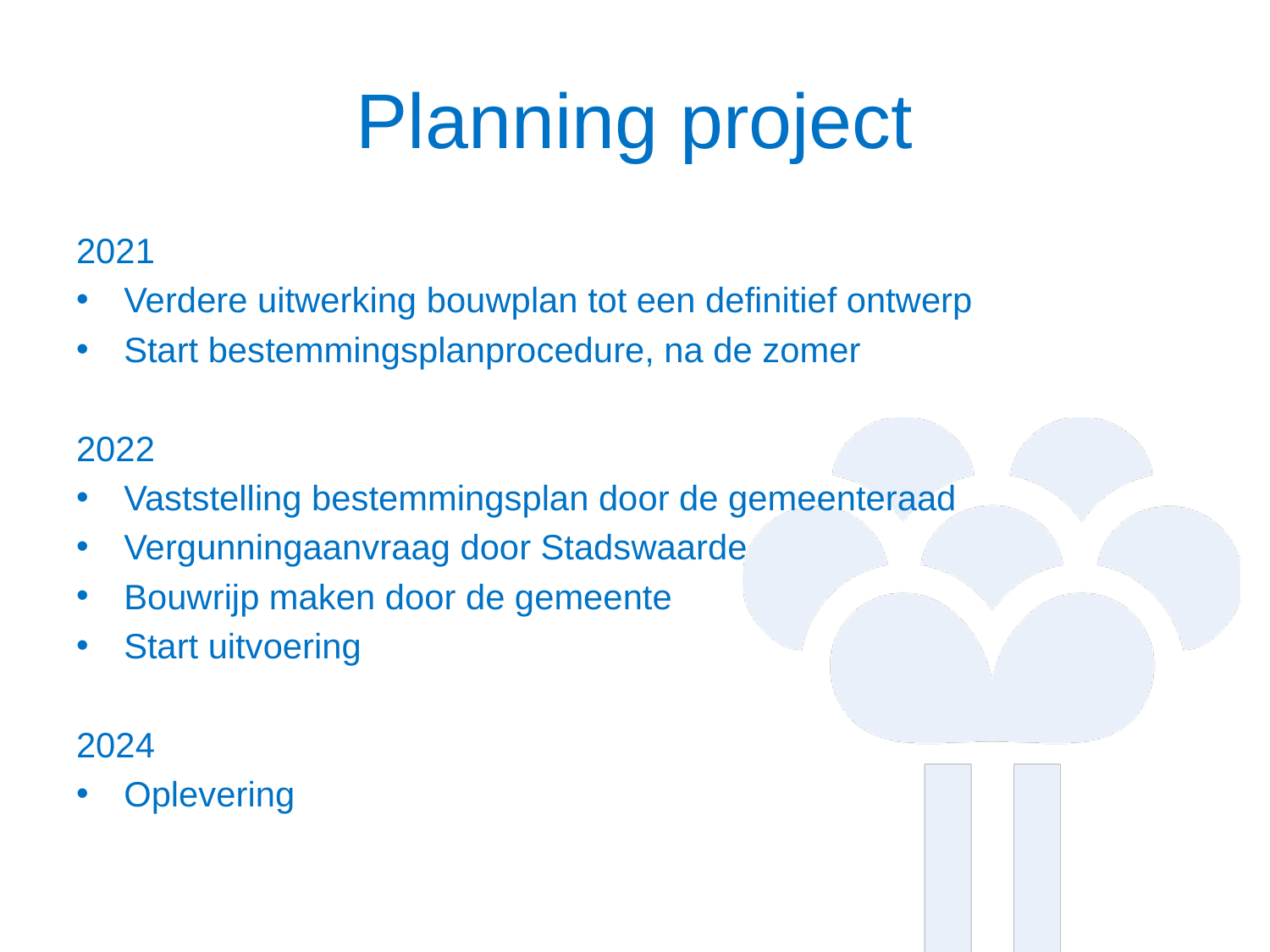

# Planning project
2021
Verdere uitwerking bouwplan tot een definitief ontwerp
Start bestemmingsplanprocedure, na de zomer

2022
Vaststelling bestemmingsplan door de gemeenteraad
Vergunningaanvraag door Stadswaarde
Bouwrijp maken door de gemeente
Start uitvoering

2024
Oplevering